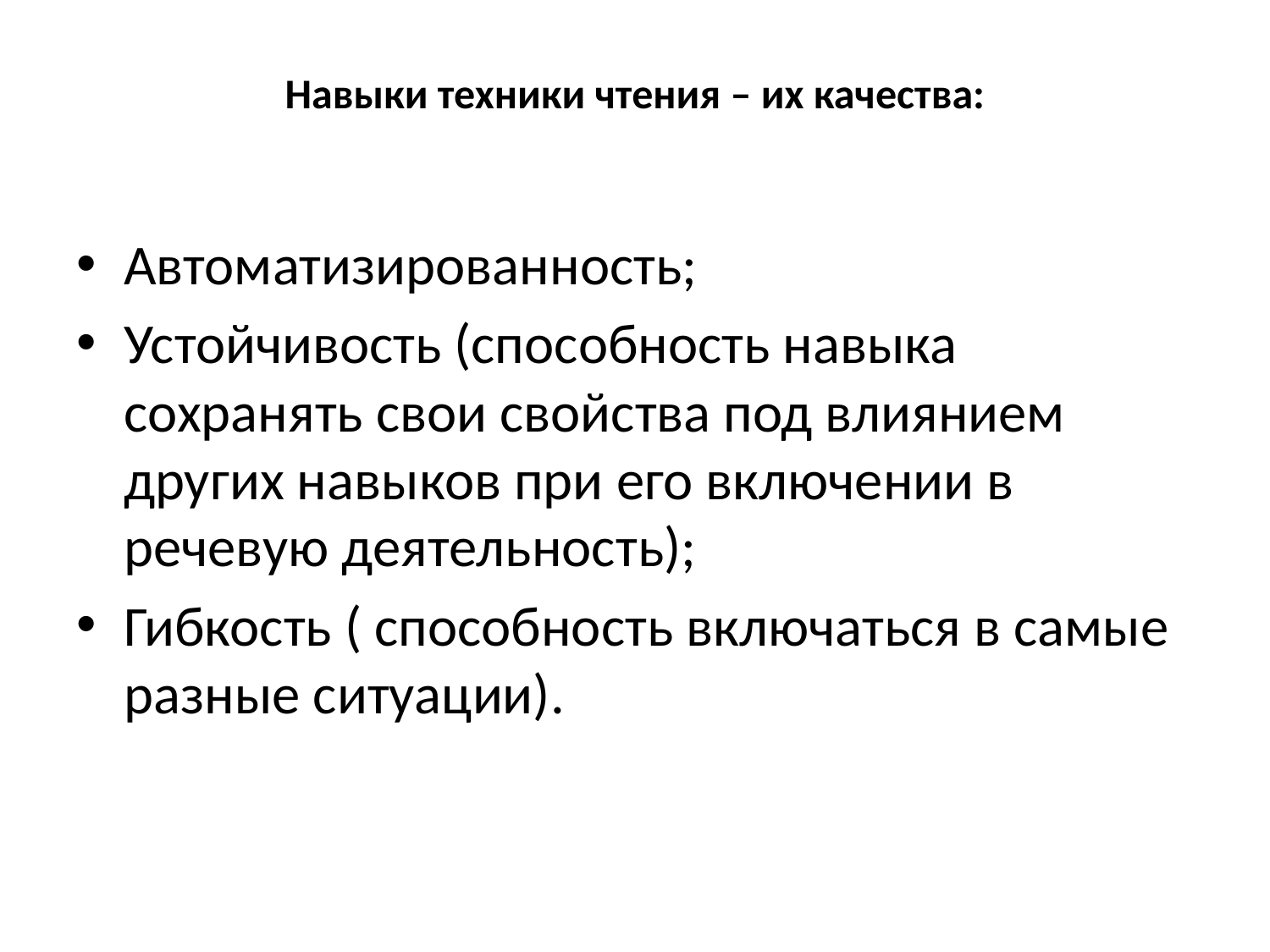

# Навыки техники чтения – их качества:
Автоматизированность;
Устойчивость (способность навыка сохранять свои свойства под влиянием других навыков при его включении в речевую деятельность);
Гибкость ( способность включаться в самые разные ситуации).